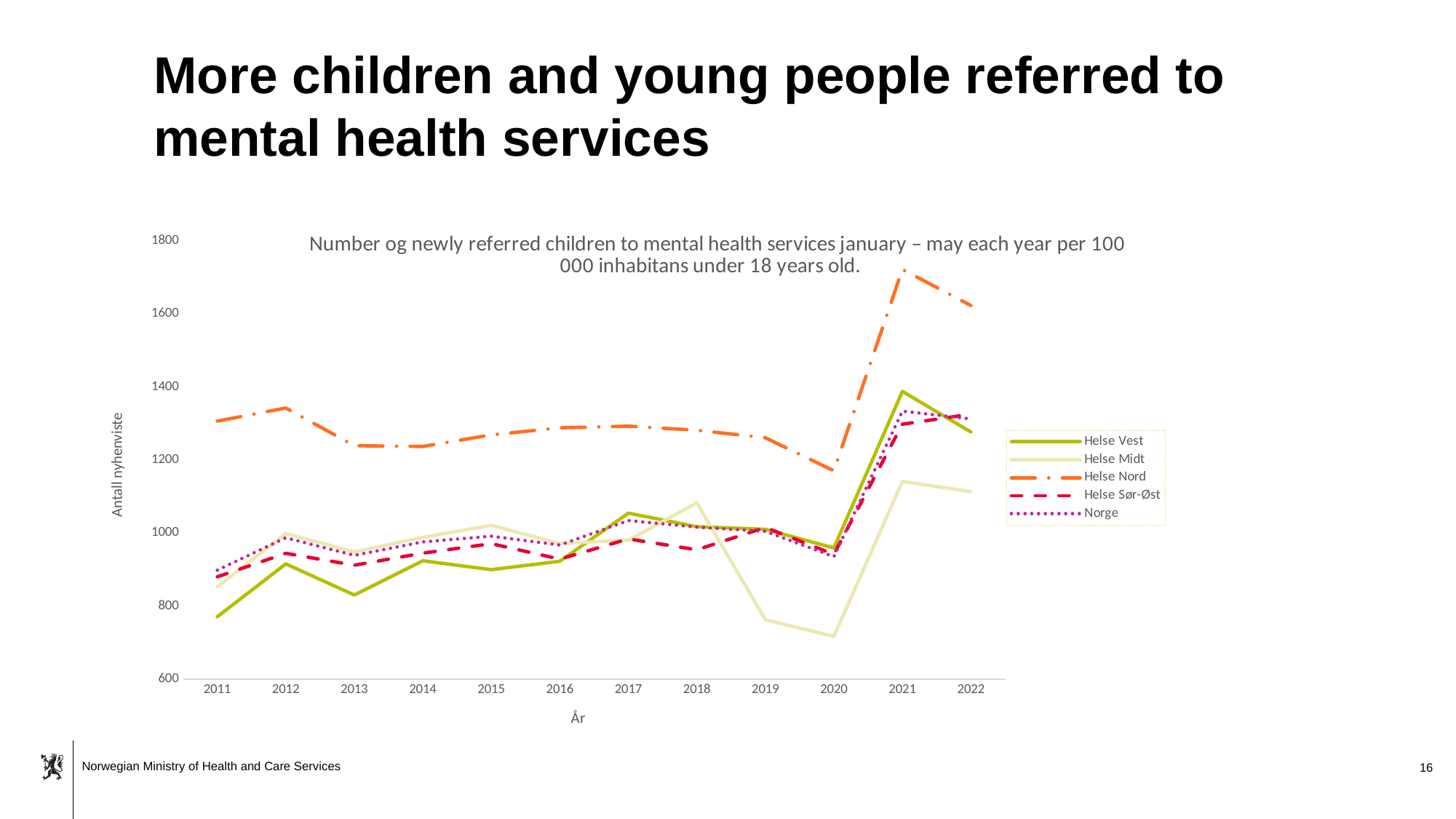

# More children and young people referred to mental health services

### Chart:   Number og newly referred children to mental health services january – may each year per 100 000 inhabitans under 18 years old.

| Category | Helse Vest | Helse Midt | Helse Nord | Helse Sør-Øst | Norge |
|---|---|---|---|---|---|
| 2011 | 770.9322225 | 852.835792 | 1306.23955 | 880.0207102 | 898.3518998 |
| 2012 | 915.4824954 | 998.332881 | 1342.165899 | 944.3546828 | 986.9212368 |
| 2013 | 830.3246214 | 948.1305423 | 1239.045906 | 911.7754307 | 938.7325819 |
| 2014 | 923.9821883 | 988.1053032 | 1236.859588 | 944.9299253 | 975.593715 |
| 2015 | 899.6770696 | 1020.989525 | 1268.701731 | 970.7858481 | 991.2900096 |
| 2016 | 922.7805503 | 971.1757122 | 1287.931017 | 928.4843134 | 967.0020099 |
| 2017 | 1054.297926 | 980.4239006 | 1292.446014 | 983.8344877 | 1034.08246 |
| 2018 | 1017.198236 | 1082.547491 | 1281.309919 | 954.0735048 | 1016.025587 |
| 2019 | 1010.007896 | 762.809912 | 1260.642794 | 1015.242278 | 1004.536271 |
| 2020 | 959.0105523 | 716.9920539 | 1170.389359 | 941.5412964 | 935.3589461 |
| 2021 | 1387.590594 | 1140.979689 | 1721.486866 | 1297.772624 | 1333.465265 |
| 2022 | 1276.535235 | 1113.325911 | 1622.59223 | 1325.389164 | 1312.286709 |
16